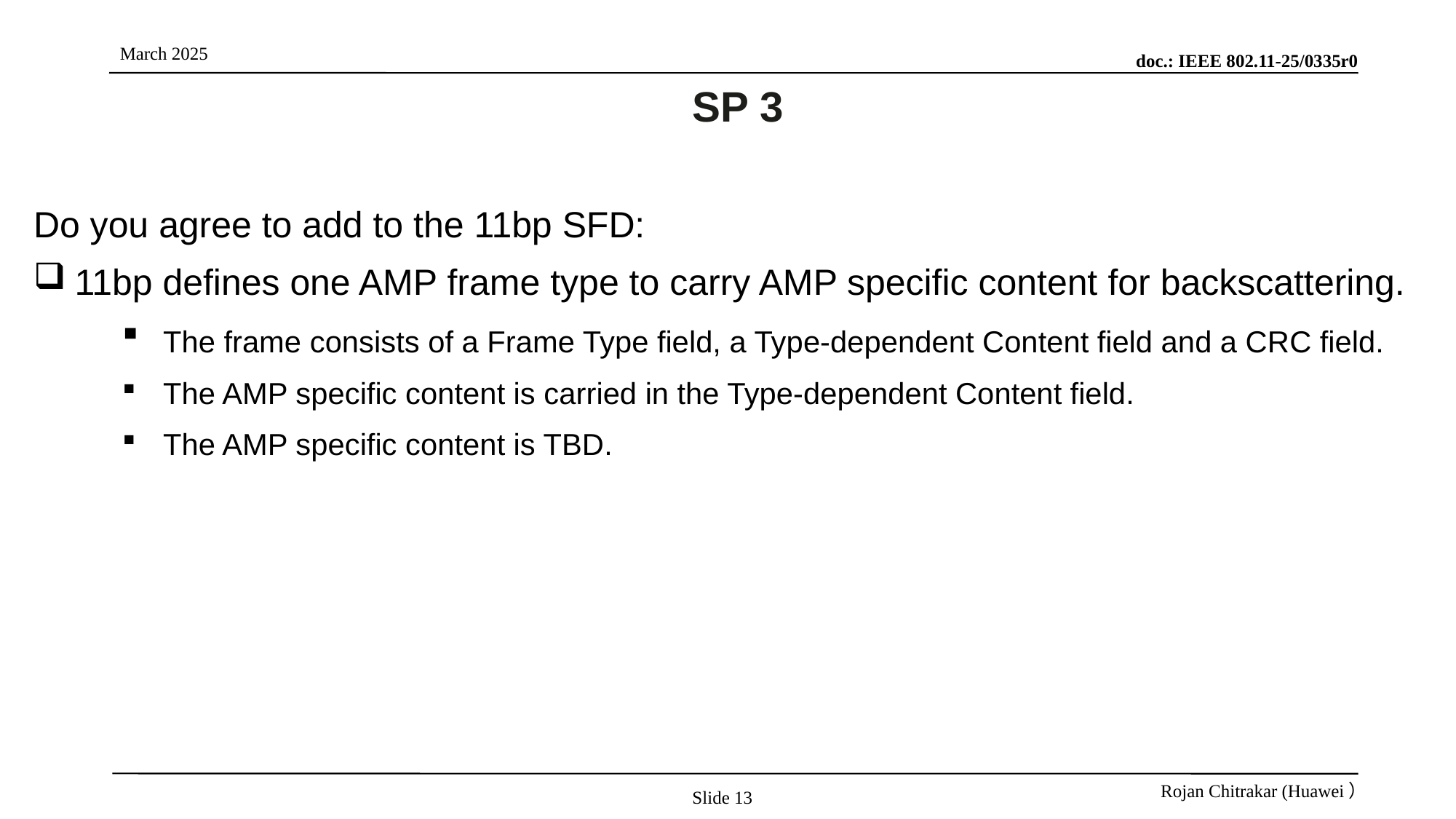

# SP 3
Do you agree to add to the 11bp SFD:
	11bp defines one AMP frame type to carry AMP specific content for backscattering.
	The frame consists of a Frame Type field, a Type-dependent Content field and a CRC field.
The AMP specific content is carried in the Type-dependent Content field.
The AMP specific content is TBD.

Slide 13